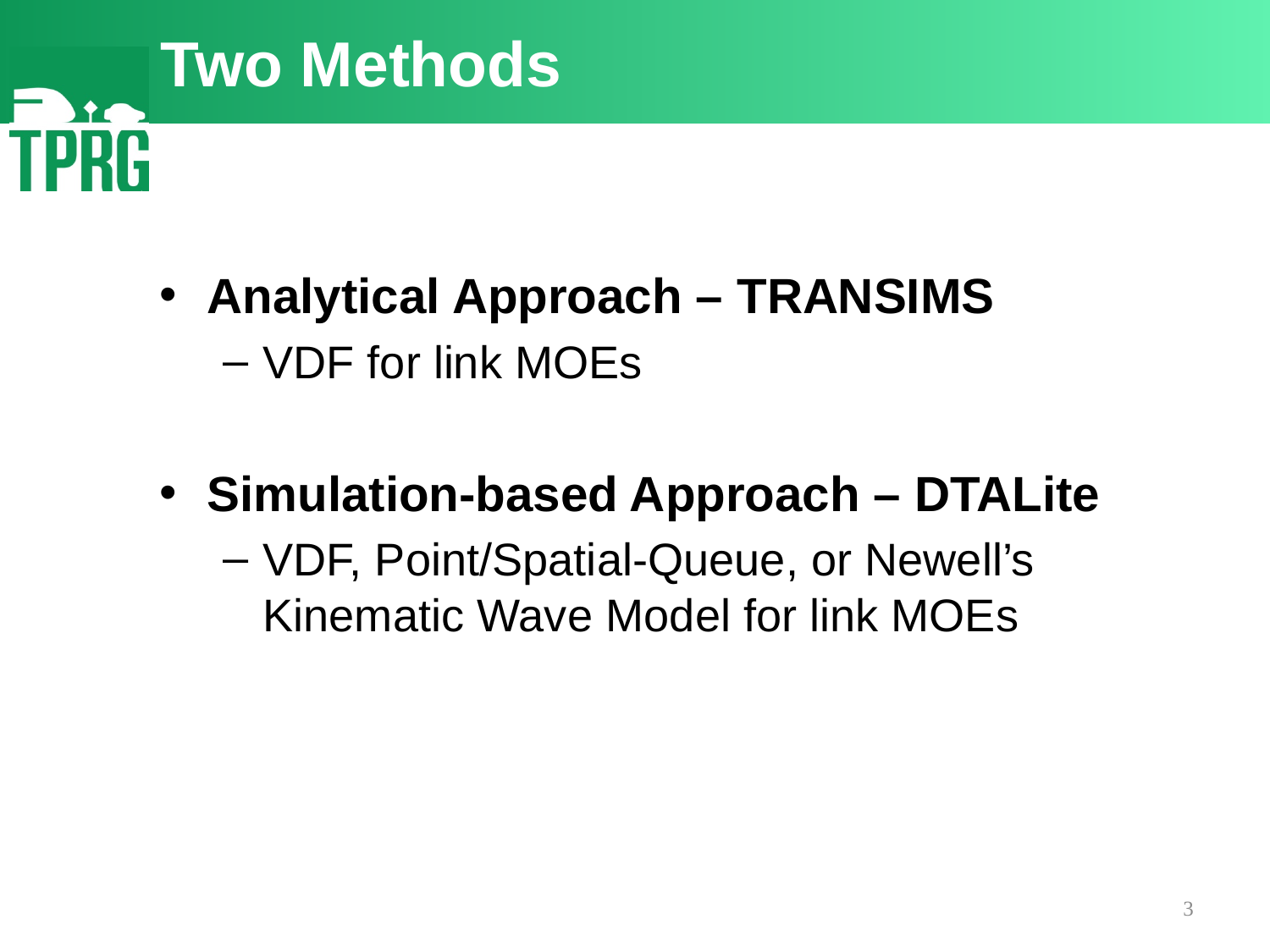

# Two Methods

Analytical Approach – TRANSIMS
VDF for link MOEs

Simulation-based Approach – DTALite
VDF, Point/Spatial-Queue, or Newell’s Kinematic Wave Model for link MOEs
3